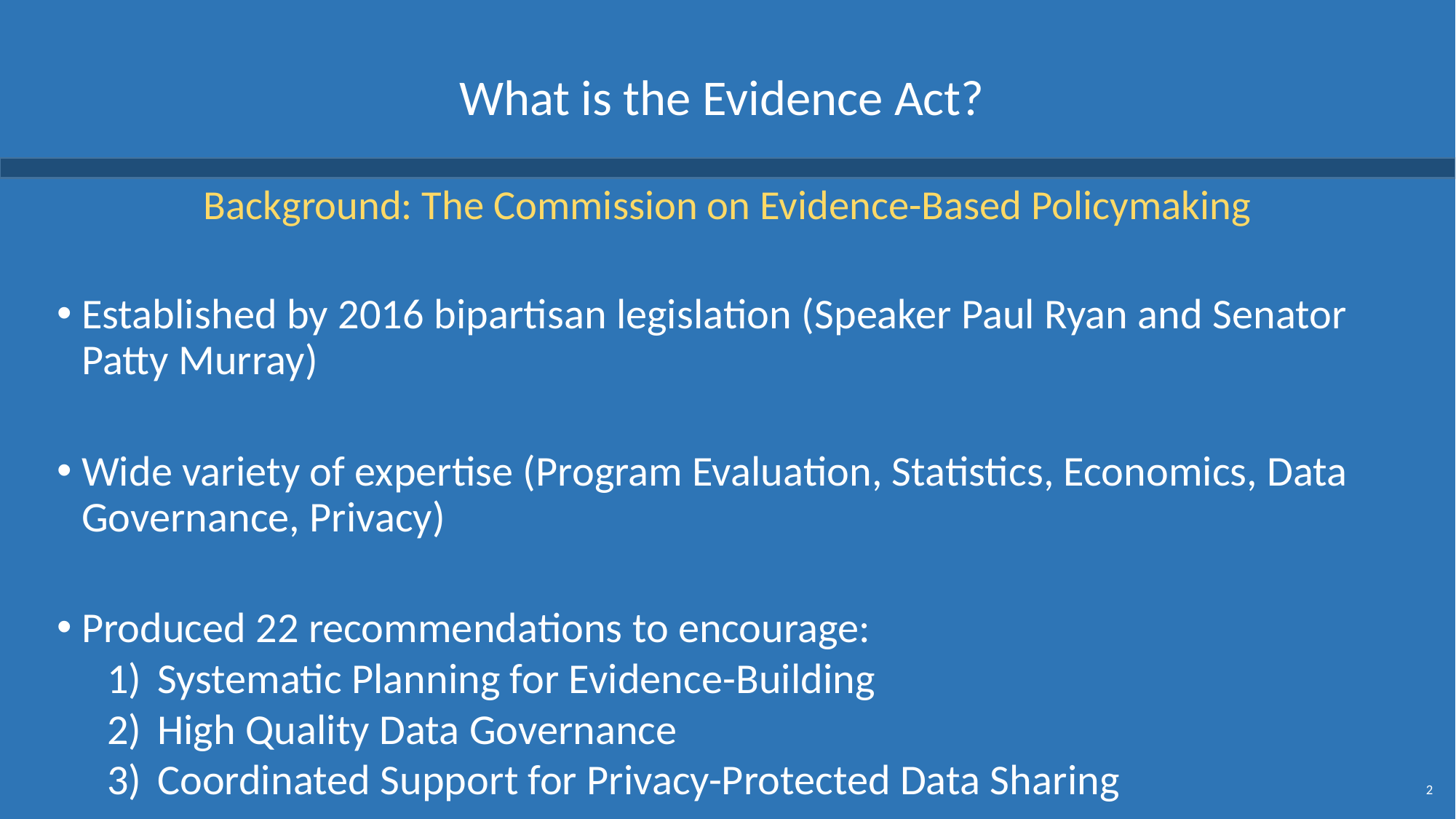

# What is the Evidence Act?
Background: The Commission on Evidence-Based Policymaking

Established by 2016 bipartisan legislation (Speaker Paul Ryan and Senator Patty Murray)

Wide variety of expertise (Program Evaluation, Statistics, Economics, Data Governance, Privacy)

Produced 22 recommendations to encourage:
Systematic Planning for Evidence-Building
High Quality Data Governance
Coordinated Support for Privacy-Protected Data Sharing

2